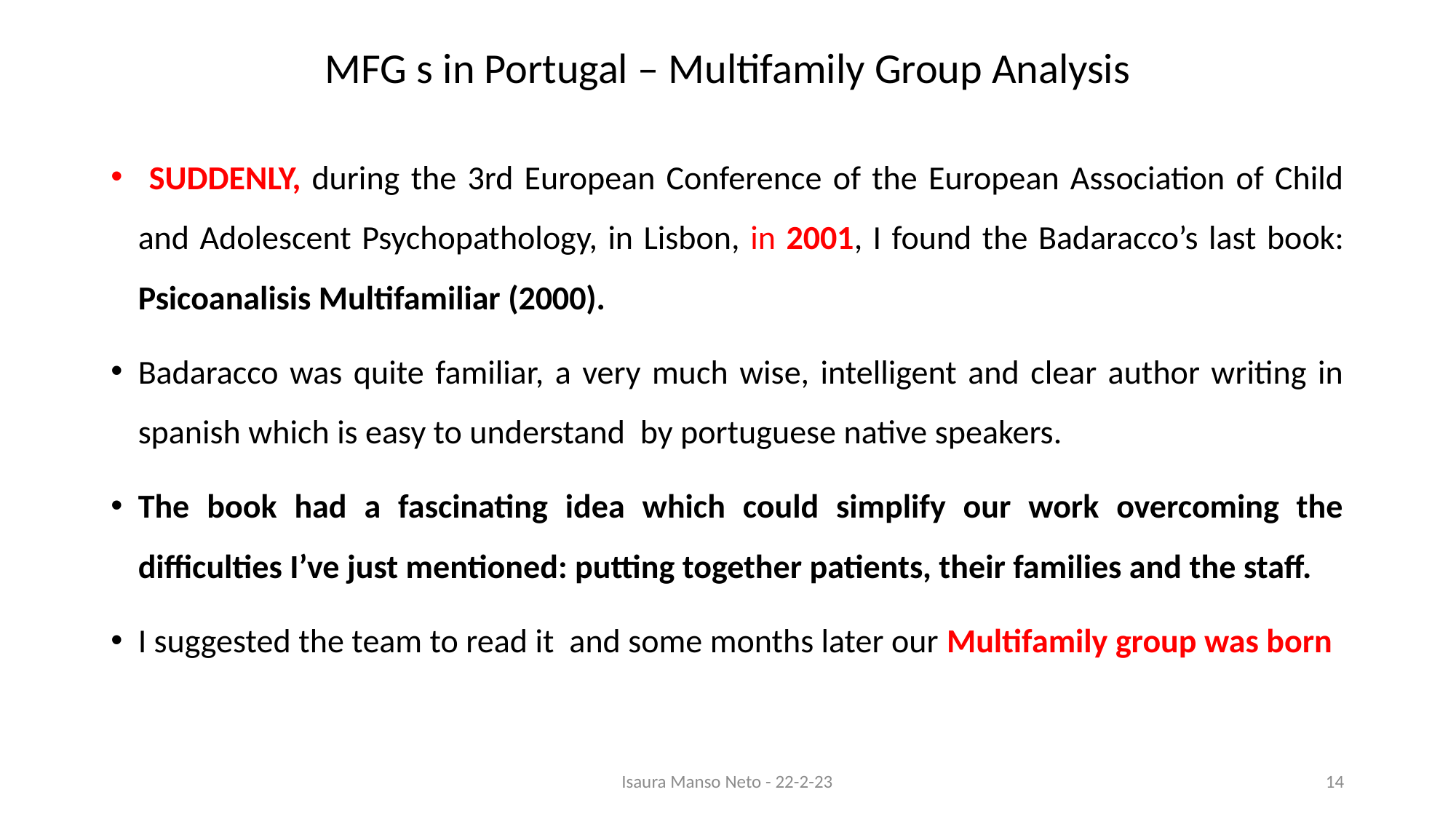

# MFG s in Portugal – Multifamily Group Analysis
 SUDDENLY, during the 3rd European Conference of the European Association of Child and Adolescent Psychopathology, in Lisbon, in 2001, I found the Badaracco’s last book: Psicoanalisis Multifamiliar (2000).
Badaracco was quite familiar, a very much wise, intelligent and clear author writing in spanish which is easy to understand  by portuguese native speakers.
The book had a fascinating idea which could simplify our work overcoming the difficulties I’ve just mentioned: putting together patients, their families and the staff.
I suggested the team to read it  and some months later our Multifamily group was born

Isaura Manso Neto - 22-2-23
14